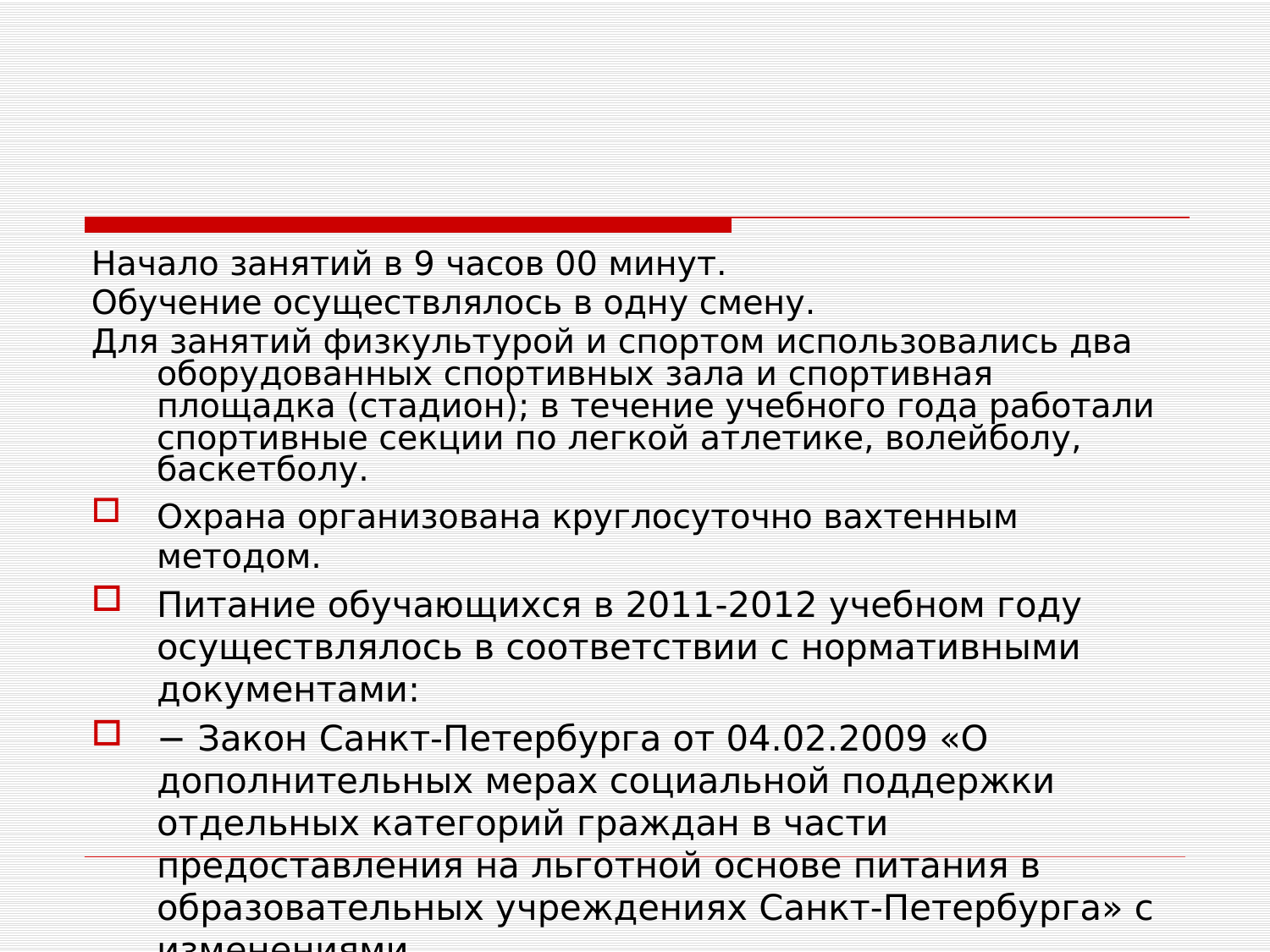

Начало занятий в 9 часов 00 минут.
Обучение осуществлялось в одну смену.
Для занятий физкультурой и спортом использовались два оборудованных спортивных зала и спортивная площадка (стадион); в течение учебного года работали спортивные секции по легкой атлетике, волейболу, баскетболу.
Охрана организована круглосуточно вахтенным методом.
Питание обучающихся в 2011-2012 учебном году осуществлялось в соответствии с нормативными документами:
− Закон Санкт-Петербурга от 04.02.2009 «О дополнительных мерах социальной поддержки отдельных категорий граждан в части предоставления на льготной основе питания в образовательных учреждениях Санкт-Петербурга» с изменениями.